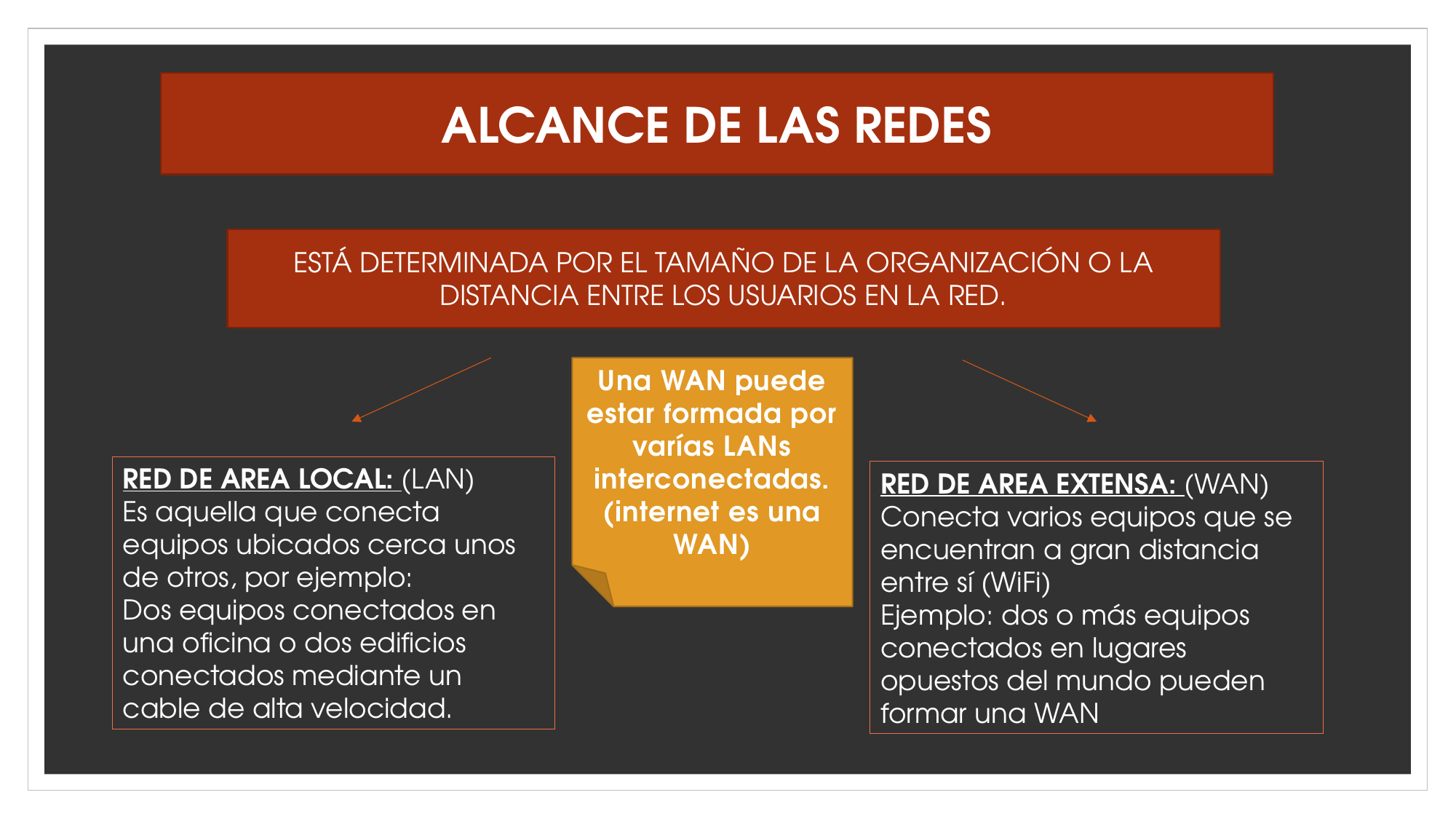

ALCANCE DE LAS REDES
ESTÁ DETERMINADA POR EL TAMAÑO DE LA ORGANIZACIÓN O LA DISTANCIA ENTRE LOS USUARIOS EN LA RED.
Una WAN puede estar formada por varías LANs interconectadas.
(internet es una WAN)
RED DE AREA LOCAL: (LAN)
Es aquella que conecta equipos ubicados cerca unos de otros, por ejemplo:
Dos equipos conectados en una oficina o dos edificios conectados mediante un cable de alta velocidad.
RED DE AREA EXTENSA: (WAN)
Conecta varios equipos que se encuentran a gran distancia entre sí (WiFi)
Ejemplo: dos o más equipos conectados en lugares opuestos del mundo pueden formar una WAN